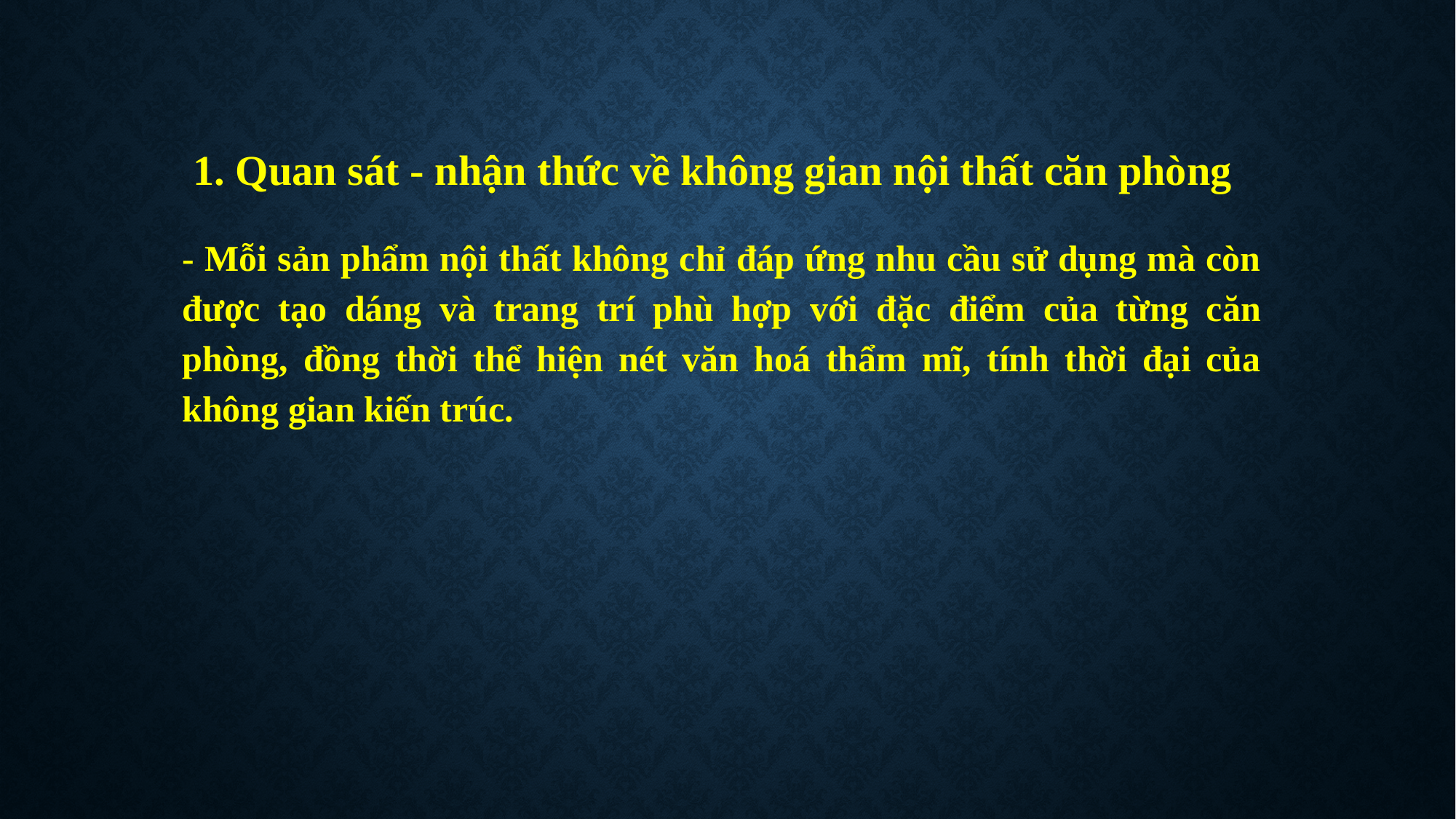

1. Quan sát - nhận thức về không gian nội thất căn phòng
- Mỗi sản phẩm nội thất không chỉ đáp ứng nhu cầu sử dụng mà còn được tạo dáng và trang trí phù hợp với đặc điểm của từng căn phòng, đồng thời thể hiện nét văn hoá thẩm mĩ, tính thời đại của không gian kiến trúc.